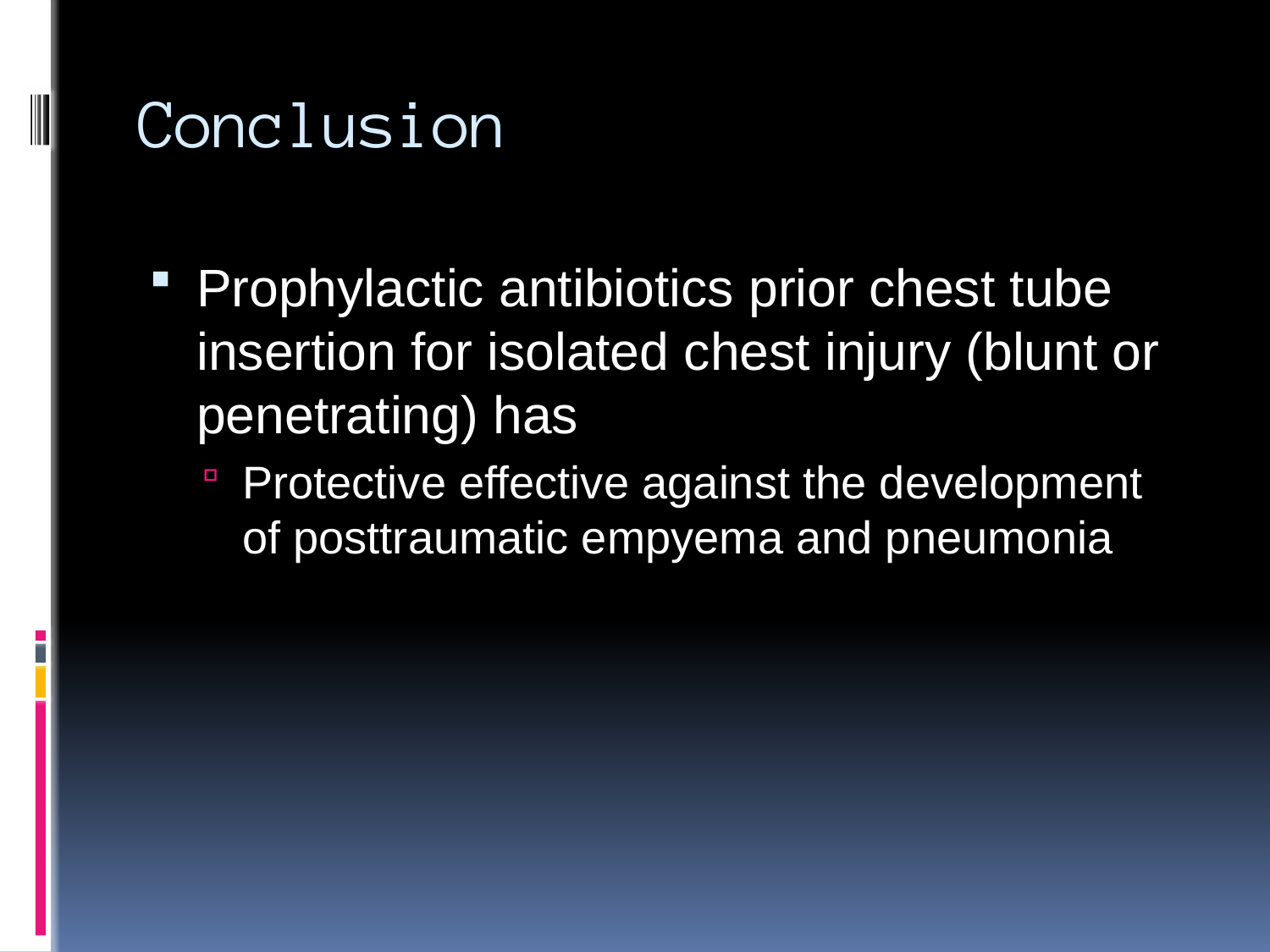

# Conclusion
Prophylactic antibiotics prior chest tube insertion for isolated chest injury (blunt or penetrating) has
Protective effective against the development of posttraumatic empyema and pneumonia